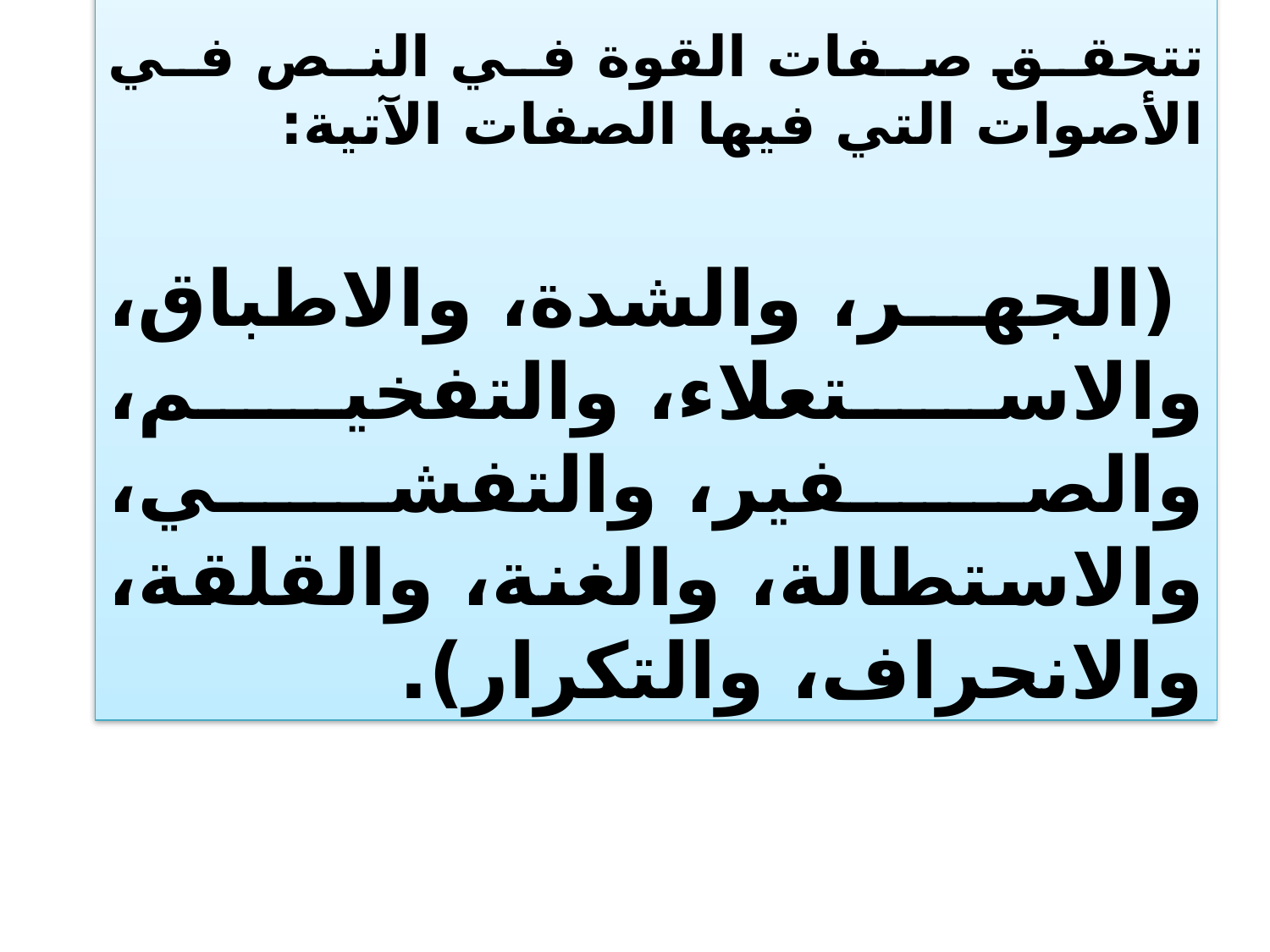

تتحقق صفات القوة في النص في الأصوات التي فيها الصفات الآتية:

 (الجهر، والشدة، والاطباق، والاستعلاء، والتفخیم، والصفير، والتفشي، والاستطالة، والغنة، والقلقة، والانحراف، والتكرار).